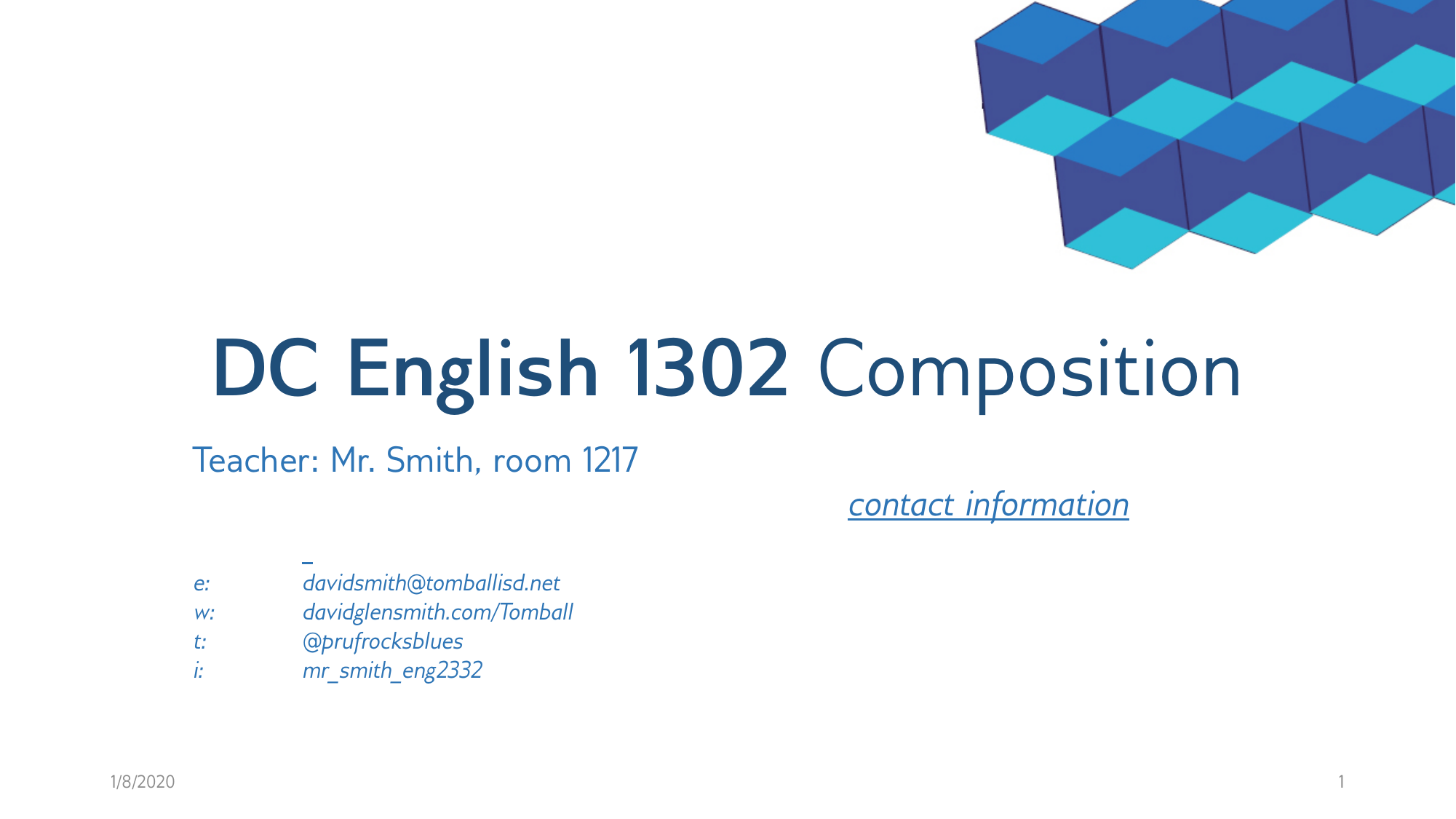

# DC English 1302 Composition
Teacher: Mr. Smith, room 1217
						contact information
e: 	davidsmith@tomballisd.net
w:	davidglensmith.com/Tomball
t: 	@prufrocksblues
i: 	mr_smith_eng2332
1/8/2020
1